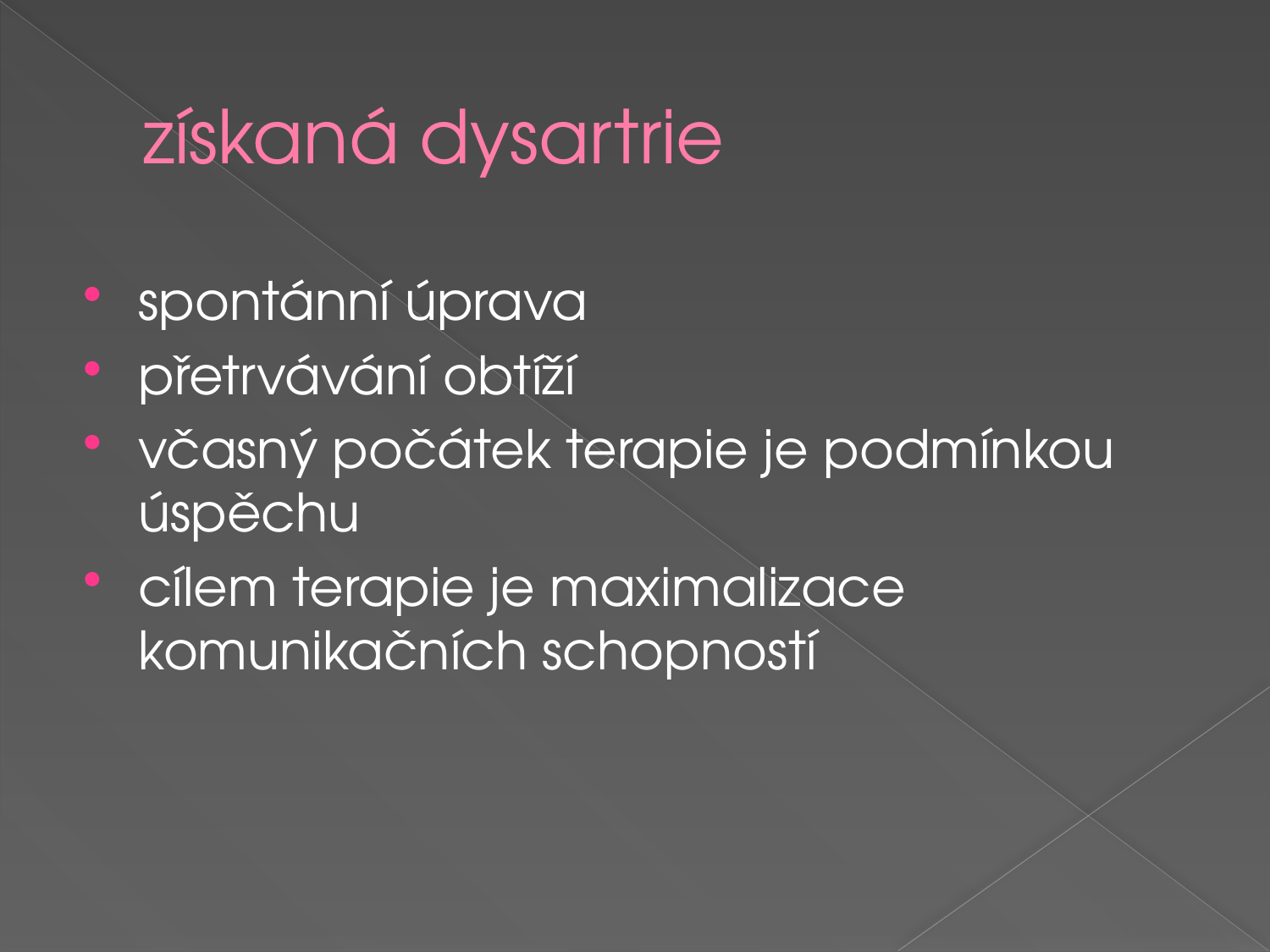

# získaná dysartrie
spontánní úprava
přetrvávání obtíží
včasný počátek terapie je podmínkou úspěchu
cílem terapie je maximalizace komunikačních schopností